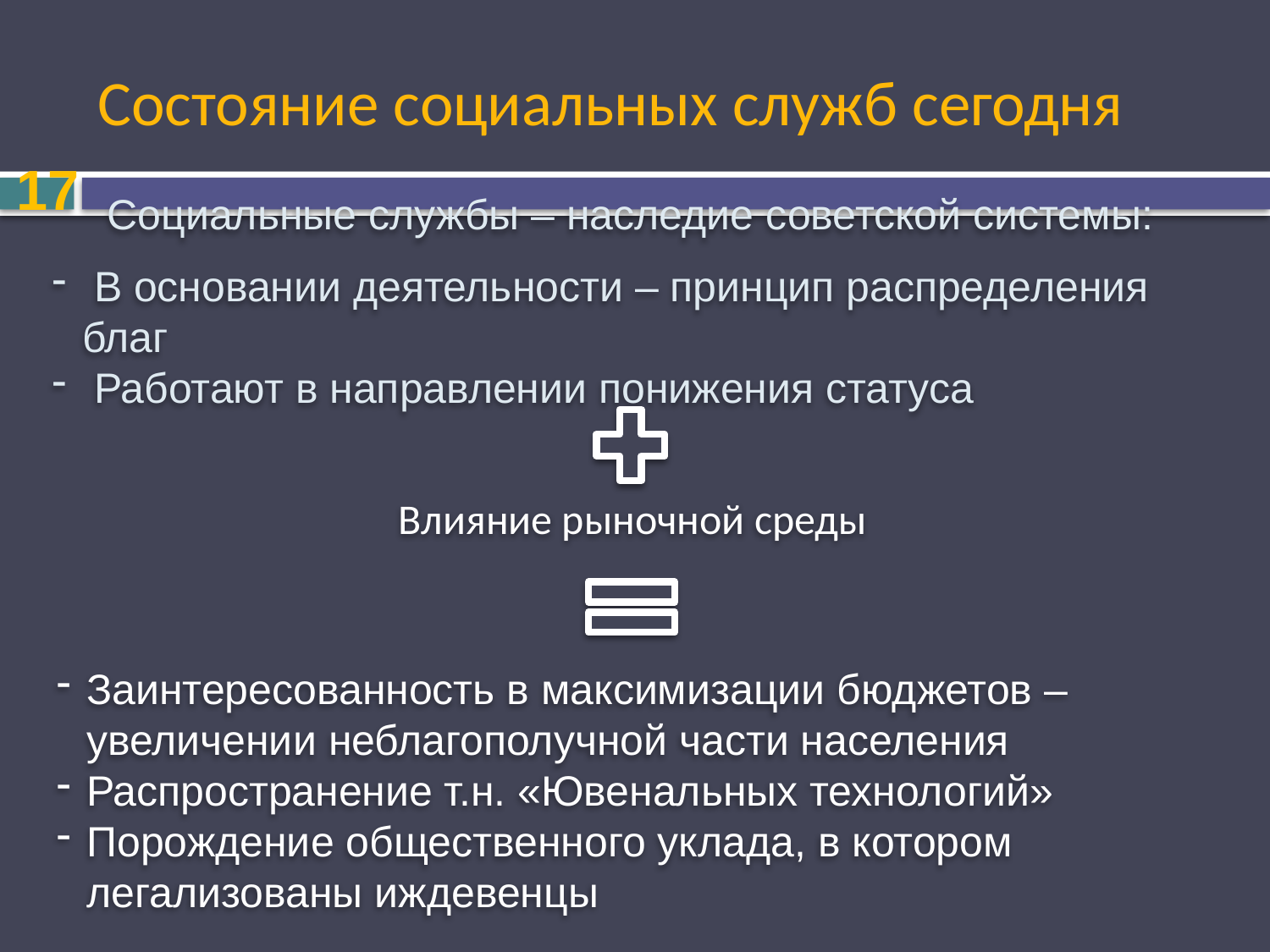

# Состояние социальных служб сегодня
17
Социальные службы – наследие советской системы:

 В основании деятельности – принцип распределения благ
 Работают в направлении понижения статуса

Влияние рыночной среды

Заинтересованность в максимизации бюджетов – увеличении неблагополучной части населения
Распространение т.н. «Ювенальных технологий»
Порождение общественного уклада, в котором легализованы иждевенцы